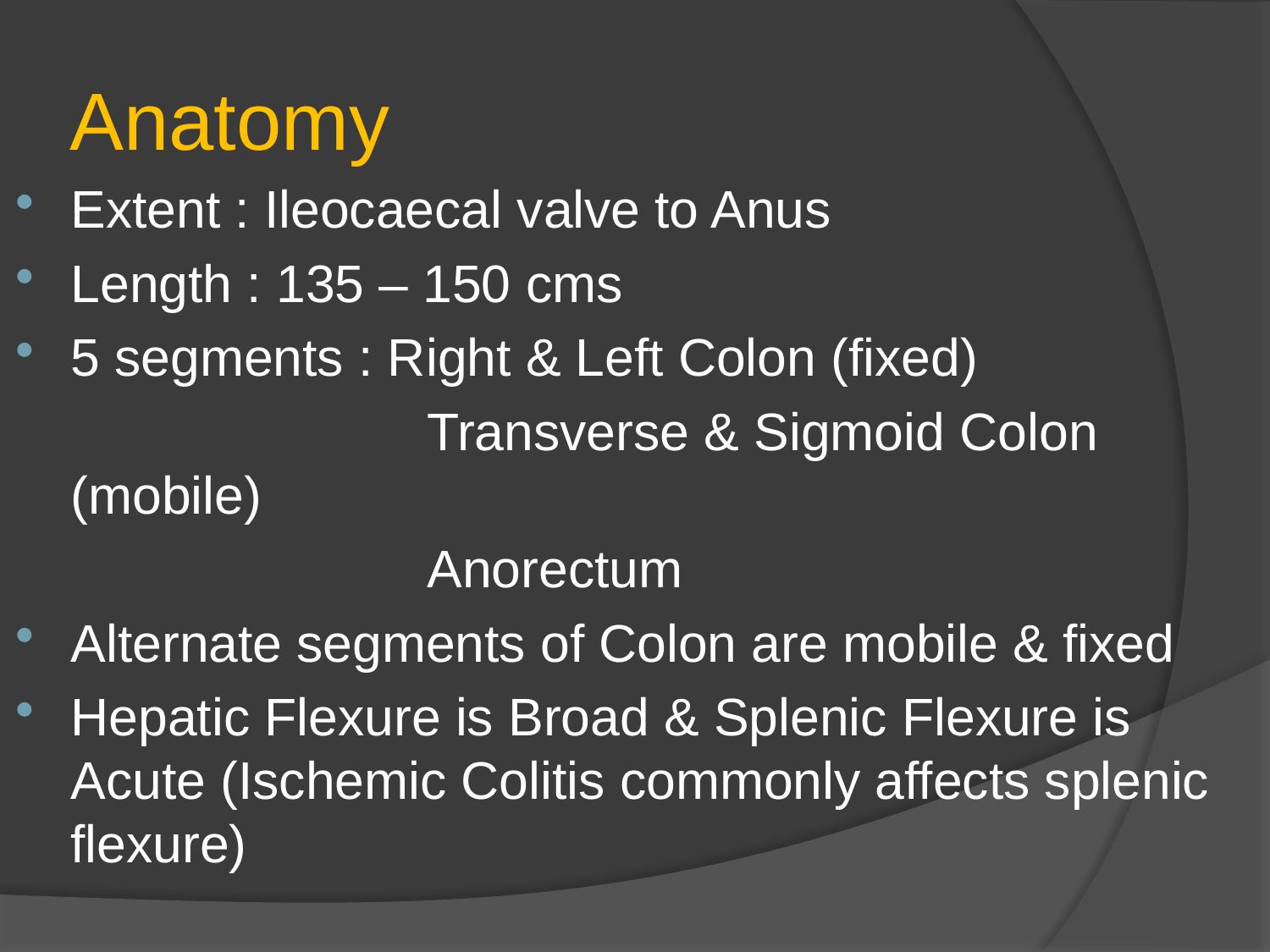

# Anatomy
Extent : Ileocaecal valve to Anus
Length : 135 – 150 cms
5 segments : Right & Left Colon (fixed)
			       Transverse & Sigmoid Colon (mobile)
			       Anorectum
Alternate segments of Colon are mobile & fixed
Hepatic Flexure is Broad & Splenic Flexure is Acute (Ischemic Colitis commonly affects splenic flexure)